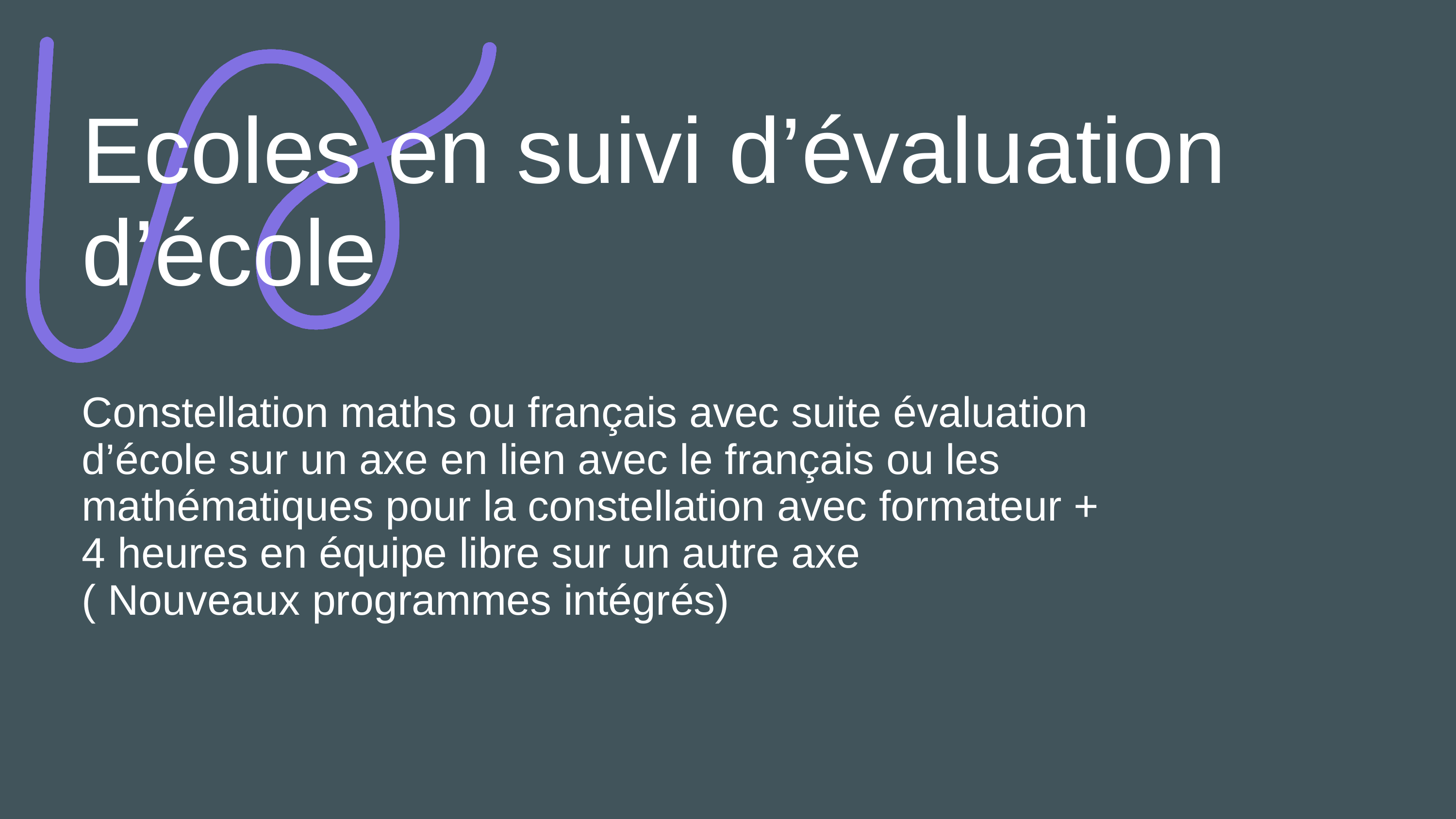

Ecoles en suivi d’évaluation d’école
Constellation maths ou français avec suite évaluation d’école sur un axe en lien avec le français ou les mathématiques pour la constellation avec formateur + 4 heures en équipe libre sur un autre axe
( Nouveaux programmes intégrés)